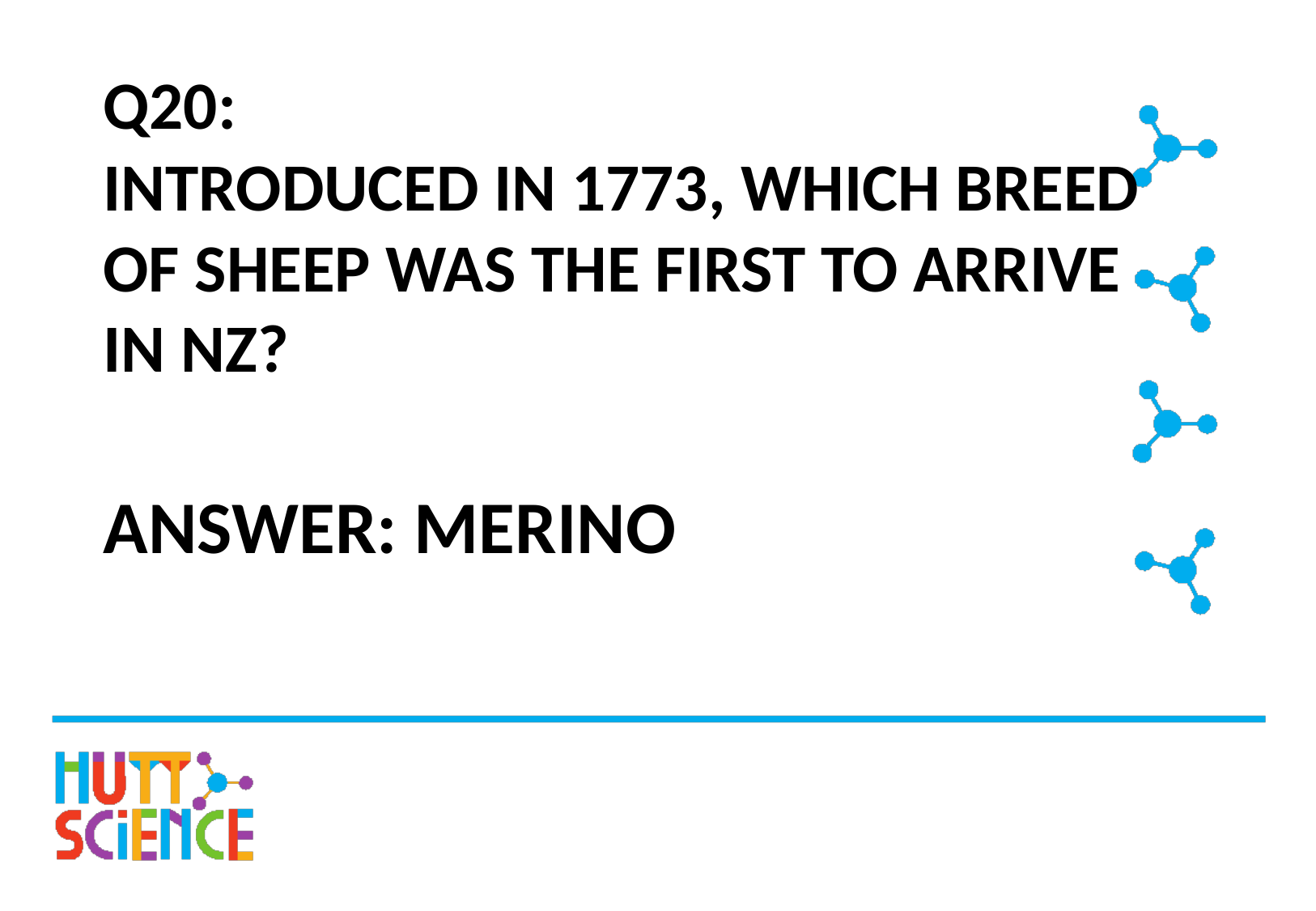

# Q20: INTRODUCED IN 1773, WHICH BREED OF SHEEP WAS THE FIRST TO ARRIVE IN NZ?
ANSWER: MERINO